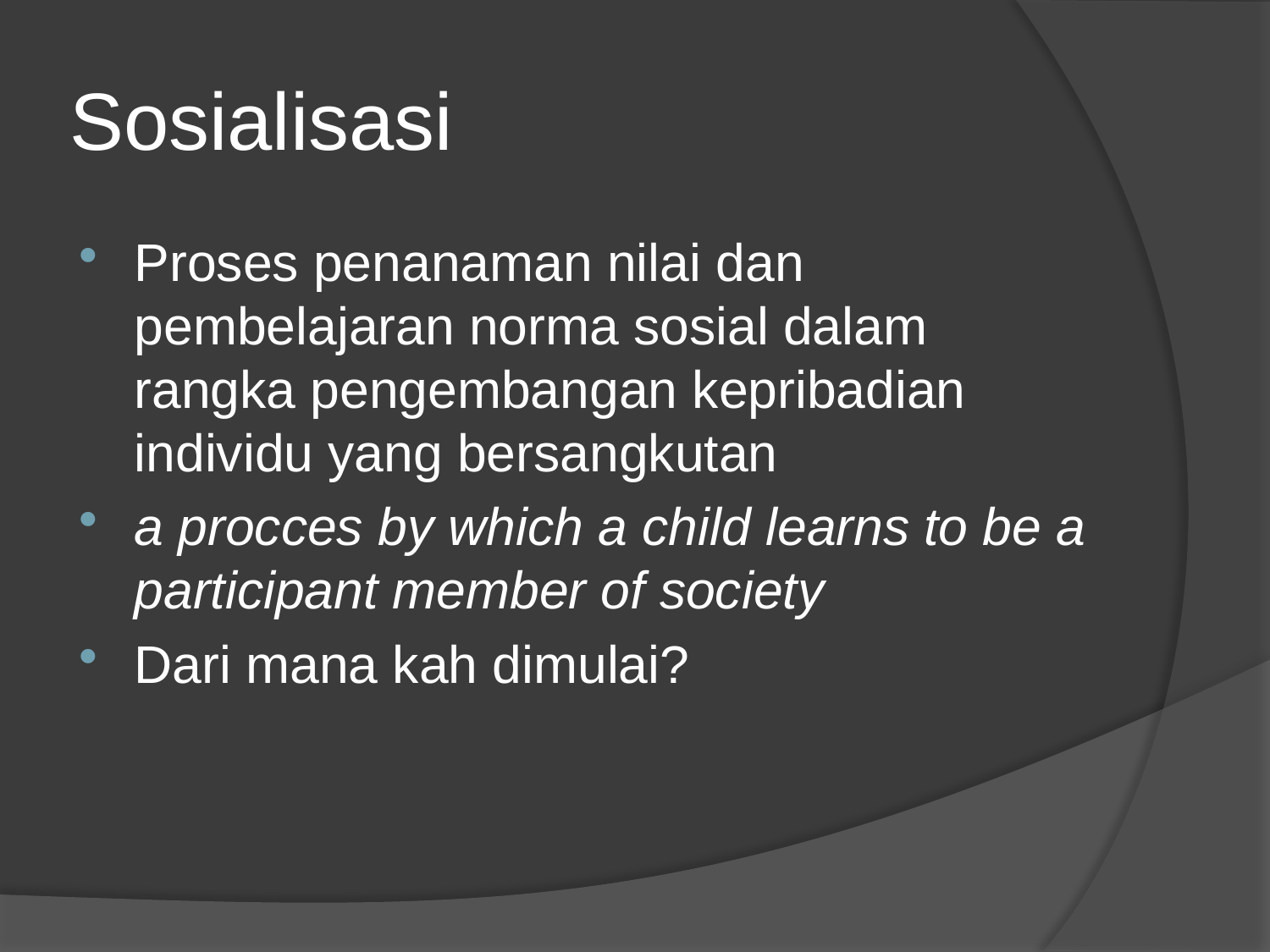

# Sosialisasi
Proses penanaman nilai dan pembelajaran norma sosial dalam rangka pengembangan kepribadian individu yang bersangkutan
a procces by which a child learns to be a participant member of society
Dari mana kah dimulai?